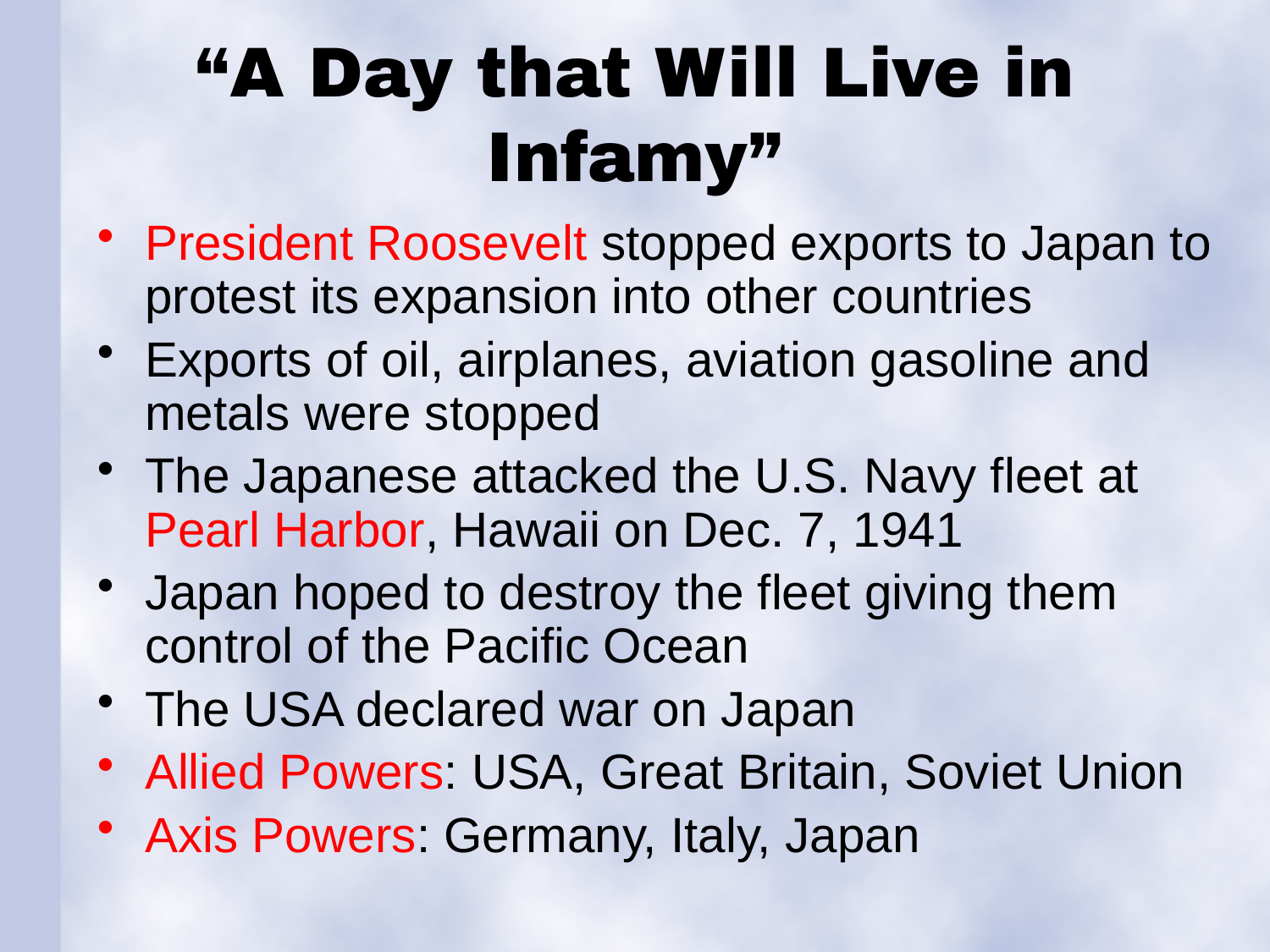

# “A Day that Will Live in Infamy”
President Roosevelt stopped exports to Japan to protest its expansion into other countries
Exports of oil, airplanes, aviation gasoline and metals were stopped
The Japanese attacked the U.S. Navy fleet at Pearl Harbor, Hawaii on Dec. 7, 1941
Japan hoped to destroy the fleet giving them control of the Pacific Ocean
The USA declared war on Japan
Allied Powers: USA, Great Britain, Soviet Union
Axis Powers: Germany, Italy, Japan